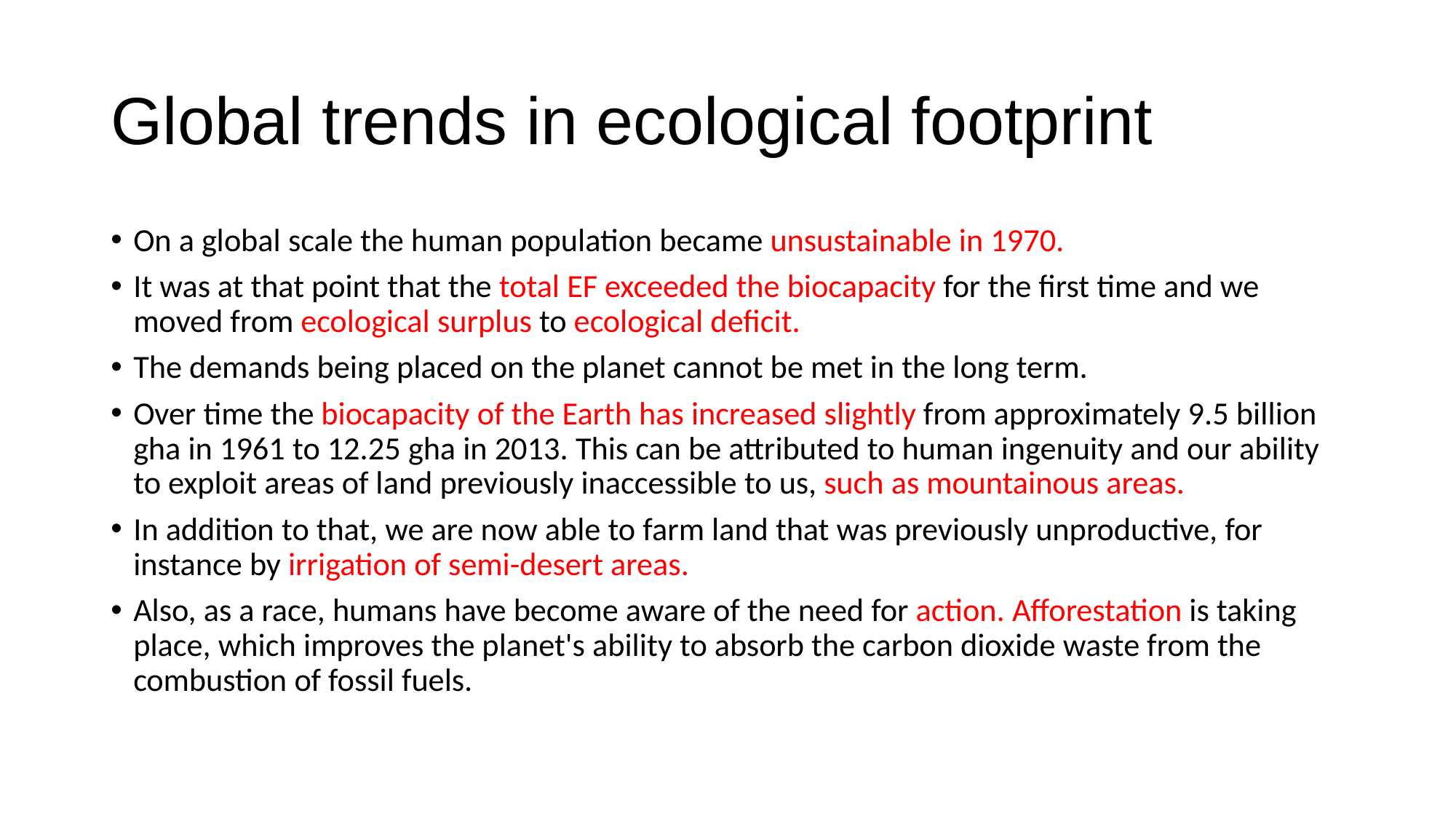

# Global trends in ecological footprint
On a global scale the human population became unsustainable in 1970.
It was at that point that the total EF exceeded the biocapacity for the first time and we moved from ecological surplus to ecological deficit.
The demands being placed on the planet cannot be met in the long term.
Over time the biocapacity of the Earth has increased slightly from approximately 9.5 billion gha in 1961 to 12.25 gha in 2013. This can be attributed to human ingenuity and our ability to exploit areas of land previously inaccessible to us, such as mountainous areas.
In addition to that, we are now able to farm land that was previously unproductive, for instance by irrigation of semi-desert areas.
Also, as a race, humans have become aware of the need for action. Afforestation is taking place, which improves the planet's ability to absorb the carbon dioxide waste from the combustion of fossil fuels.